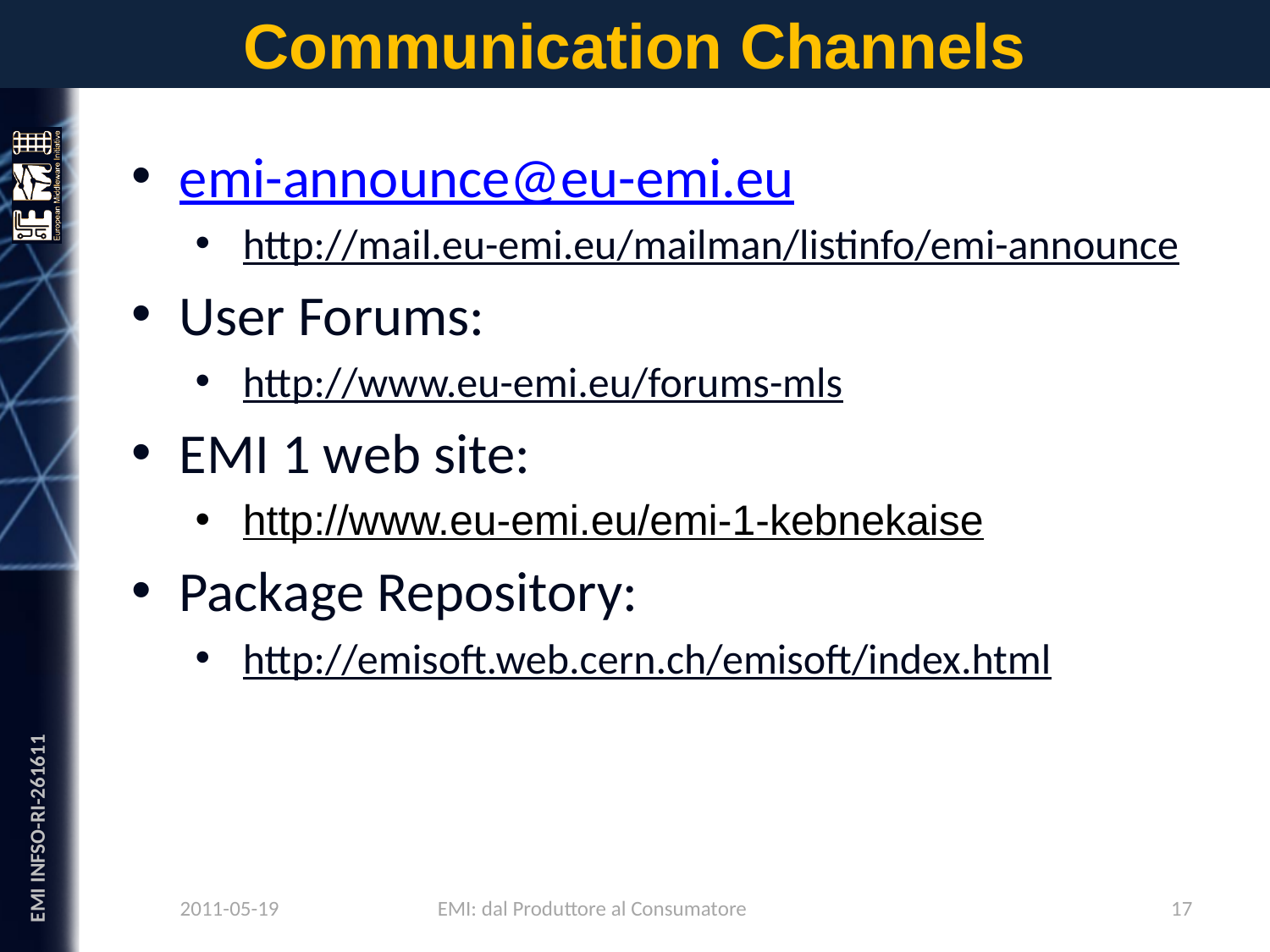

# Communication Channels
emi-announce@eu-emi.eu
http://mail.eu-emi.eu/mailman/listinfo/emi-announce
User Forums:
http://www.eu-emi.eu/forums-mls
EMI 1 web site:
http://www.eu-emi.eu/emi-1-kebnekaise
Package Repository:
http://emisoft.web.cern.ch/emisoft/index.html

2011-05-19
17
EMI: dal Produttore al Consumatore